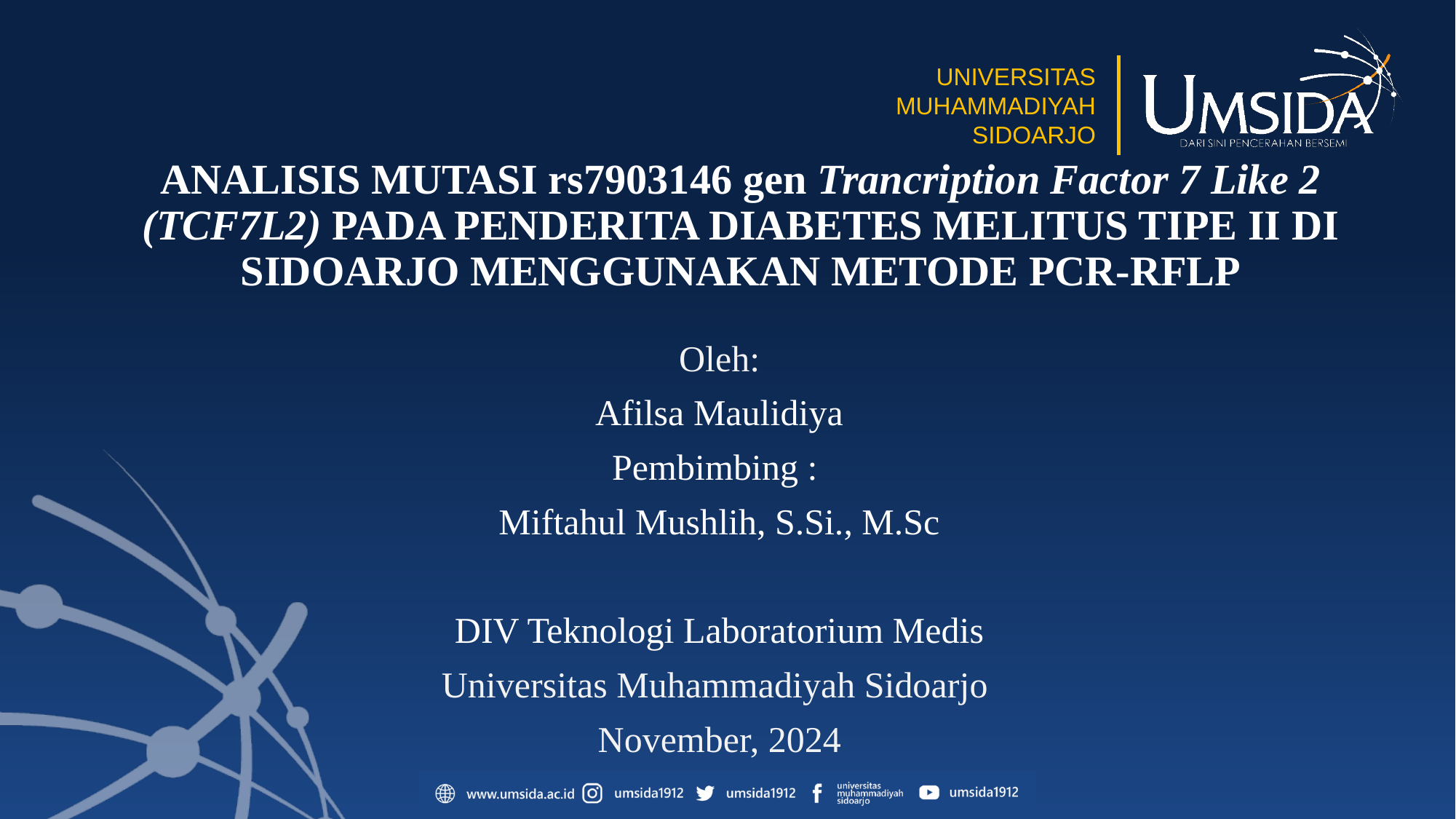

# ANALISIS MUTASI rs7903146 gen Trancription Factor 7 Like 2 (TCF7L2) PADA PENDERITA DIABETES MELITUS TIPE II DI SIDOARJO MENGGUNAKAN METODE PCR-RFLP
Oleh:
Afilsa Maulidiya
Pembimbing :
Miftahul Mushlih, S.Si., M.Sc

DIV Teknologi Laboratorium Medis
Universitas Muhammadiyah Sidoarjo
November, 2024